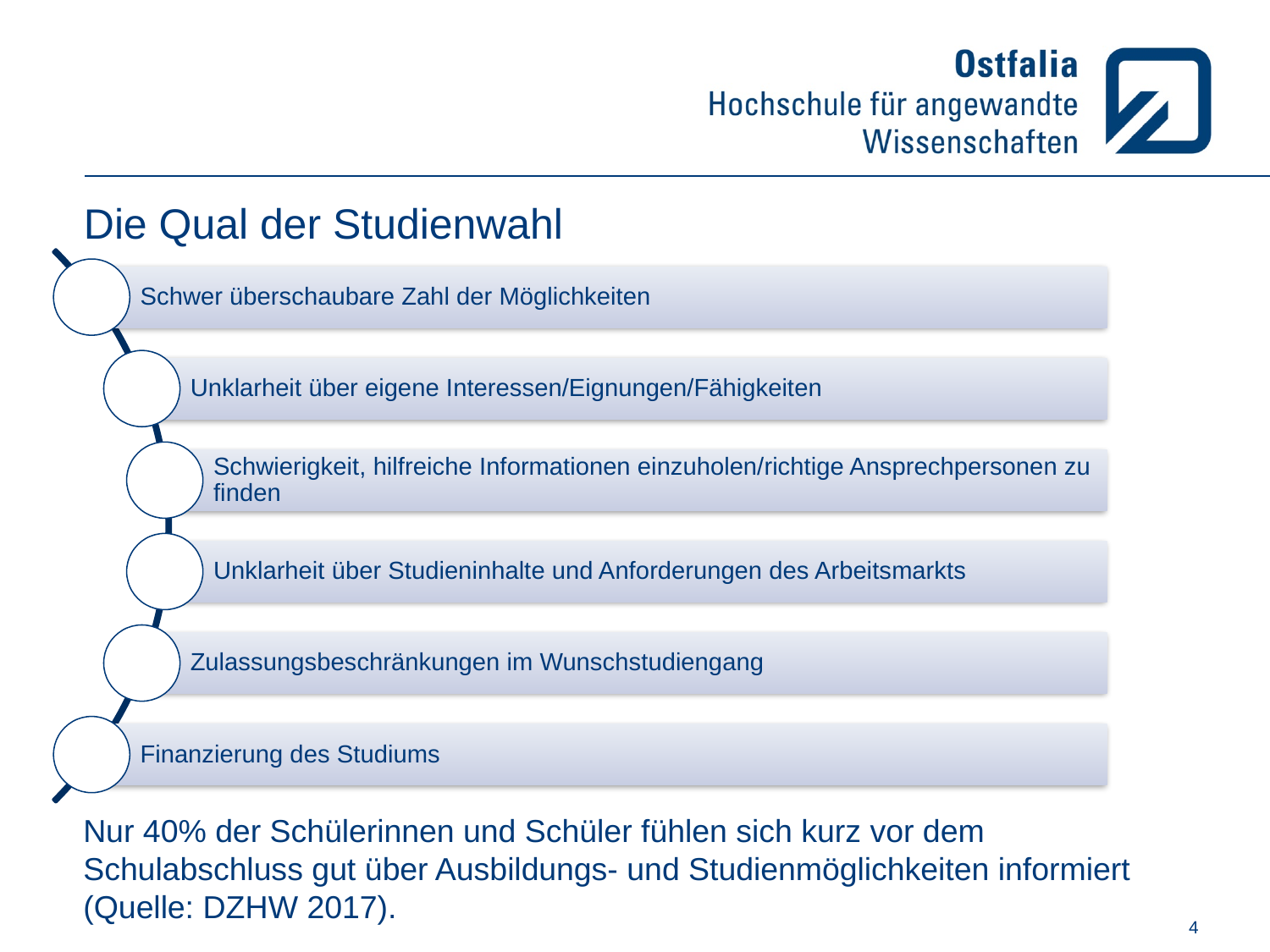

Nur 40% der Schülerinnen und Schüler fühlen sich kurz vor dem Schulabschluss gut über Ausbildungs- und Studienmöglichkeiten informiert (Quelle: DZHW 2017).

# Die Qual der Studienwahl
Schwer überschaubare Zahl der Möglichkeiten
Unklarheit über eigene Interessen/Eignungen/Fähigkeiten
Schwierigkeit, hilfreiche Informationen einzuholen/richtige Ansprechpersonen zu finden
Unklarheit über Studieninhalte und Anforderungen des Arbeitsmarkts
Zulassungsbeschränkungen im Wunschstudiengang
Finanzierung des Studiums
4